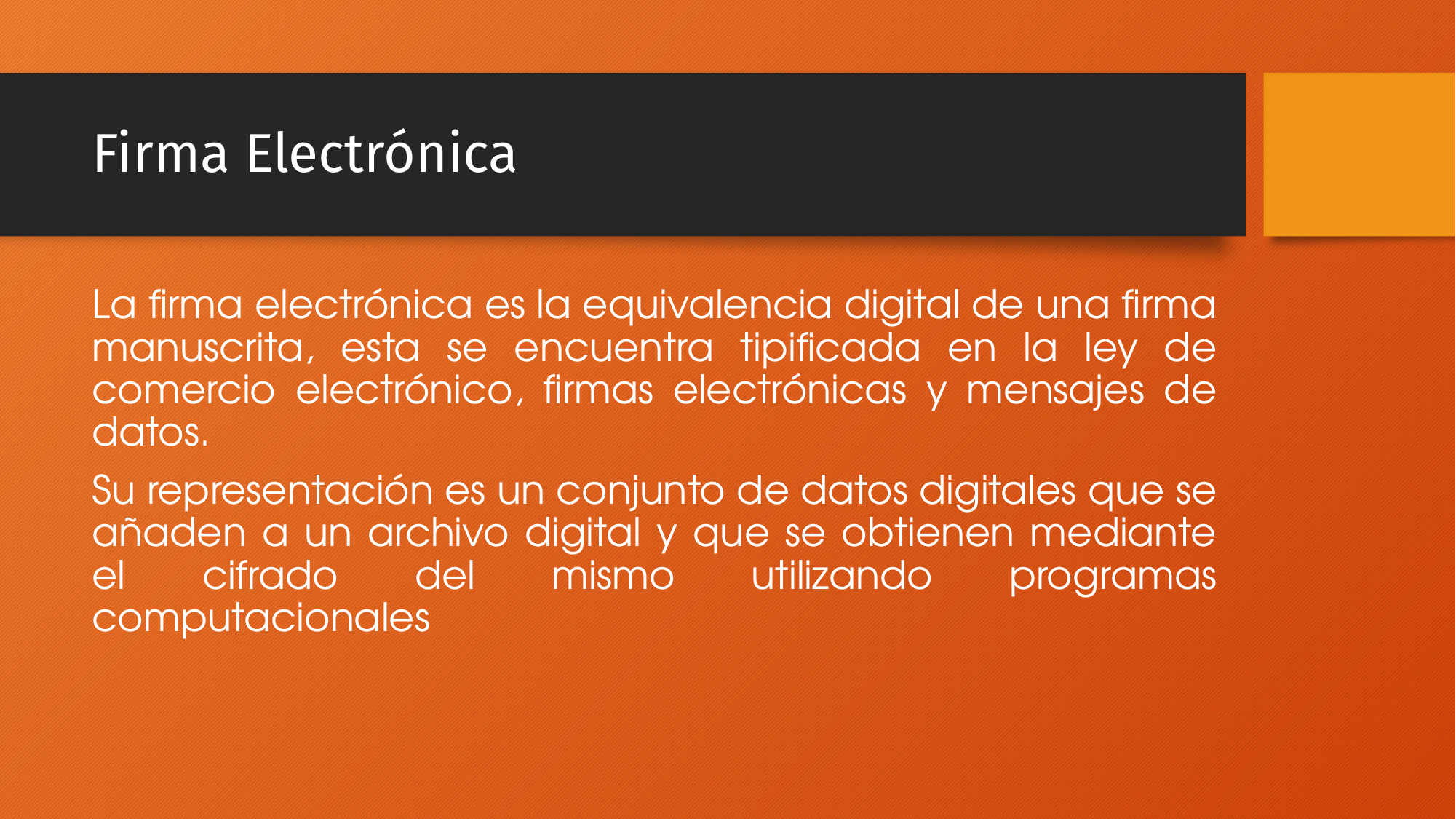

# Firma Electrónica
La firma electrónica es la equivalencia digital de una firma manuscrita, esta se encuentra tipificada en la ley de comercio electrónico, firmas electrónicas y mensajes de datos.
Su representación es un conjunto de datos digitales que se añaden a un archivo digital y que se obtienen mediante el cifrado del mismo utilizando programas computacionales